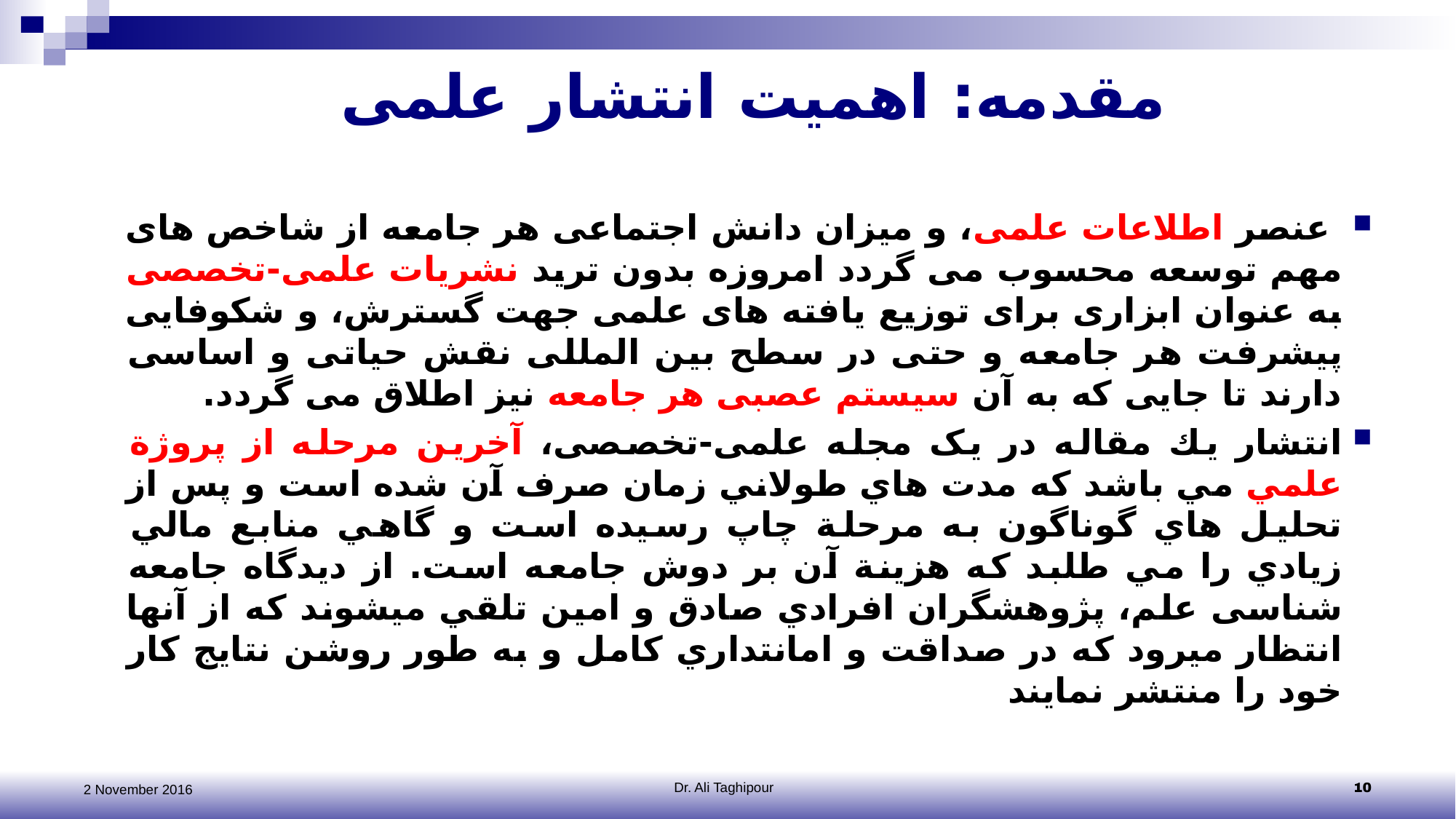

# مقدمه: اهمیت انتشار علمی
 عنصر اطلاعات علمی، و میزان دانش اجتماعی هر جامعه از شاخص های مهم توسعه محسوب می گردد امروزه بدون ترید نشریات علمی-تخصصی به عنوان ابزاری برای توزیع یافته های علمی جهت گسترش، و شکوفایی پیشرفت هر جامعه و حتی در سطح بین المللی نقش حیاتی و اساسی دارند تا جایی که به آن سیستم عصبی هر جامعه نیز اطلاق می گردد.
انتشار يك مقاله در یک مجله علمی-تخصصی، آخرين مرحله از پروژة علمي مي باشد كه مدت هاي طولاني زمان صرف آن شده است و پس از تحليل هاي گوناگون به مرحلة چاپ رسيده است و گاهي منابع مالي زيادي را مي طلبد كه هزينة آن بر دوش جامعه است. از ديدگاه جامعه شناسی علم، پژوهشگران افرادي صادق و امين تلقي ميشوند که از آنها انتظار ميرود كه در صداقت و امانتداري كامل و به طور روشن نتايج كار خود را منتشر نمايند

2 November 2016
Dr. Ali Taghipour
10